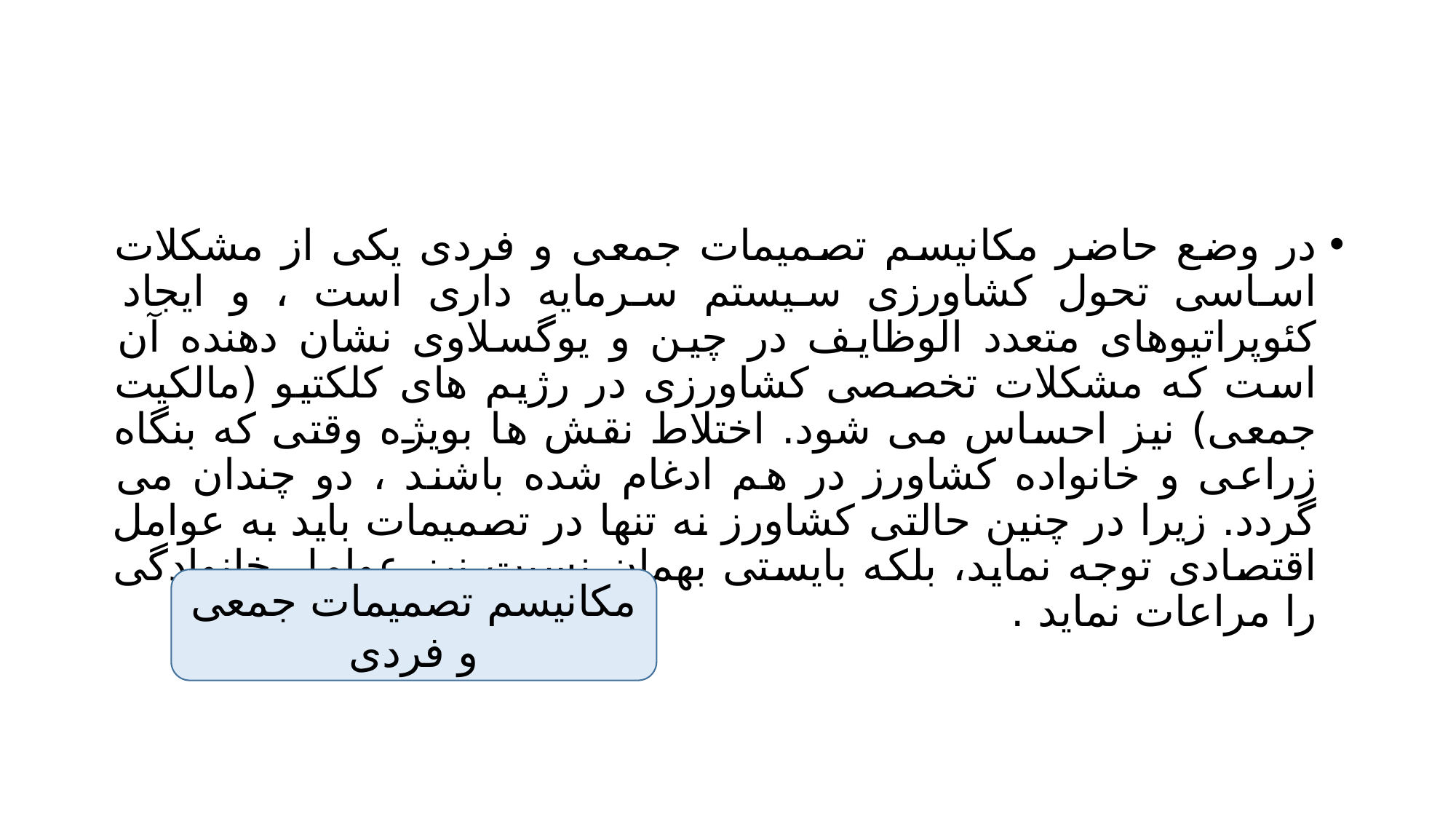

#
در وضع حاضر مکانیسم تصمیمات جمعی و فردی یکی از مشکلات اساسی تحول کشاورزی سیستم سرمایه داری است ، و ایجاد کئوپراتیوهای متعدد الوظایف در چین و یوگسلاوی نشان دهنده آن است که مشکلات تخصصی کشاورزی در رژیم های کلکتیو (مالکیت جمعی) نیز احساس می شود. اختلاط نقش ها بویژه وقتی که بنگاه زراعی و خانواده کشاورز در هم ادغام شده باشند ، دو چندان می گردد. زیرا در چنین حالتی کشاورز نه تنها در تصمیمات باید به عوامل اقتصادی توجه نماید، بلکه بایستی بهمان نسبت نیز عوامل خانوادگی را مراعات نماید .

مکانیسم تصمیمات جمعی و فردی